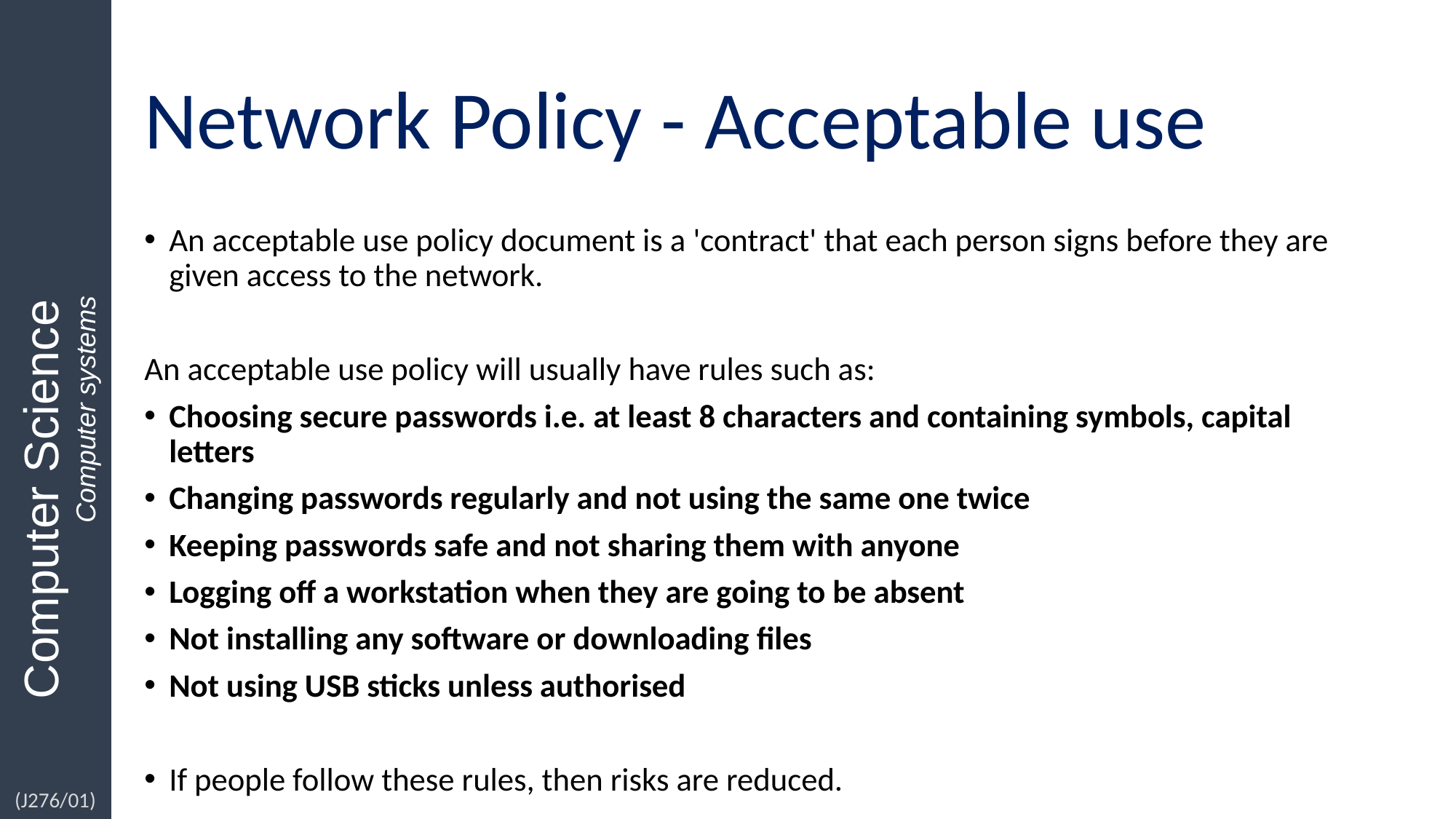

# Network Policy - Acceptable use
An acceptable use policy document is a 'contract' that each person signs before they are given access to the network.

An acceptable use policy will usually have rules such as:
Choosing secure passwords i.e. at least 8 characters and containing symbols, capital letters
Changing passwords regularly and not using the same one twice
Keeping passwords safe and not sharing them with anyone
Logging off a workstation when they are going to be absent
Not installing any software or downloading files
Not using USB sticks unless authorised

If people follow these rules, then risks are reduced.